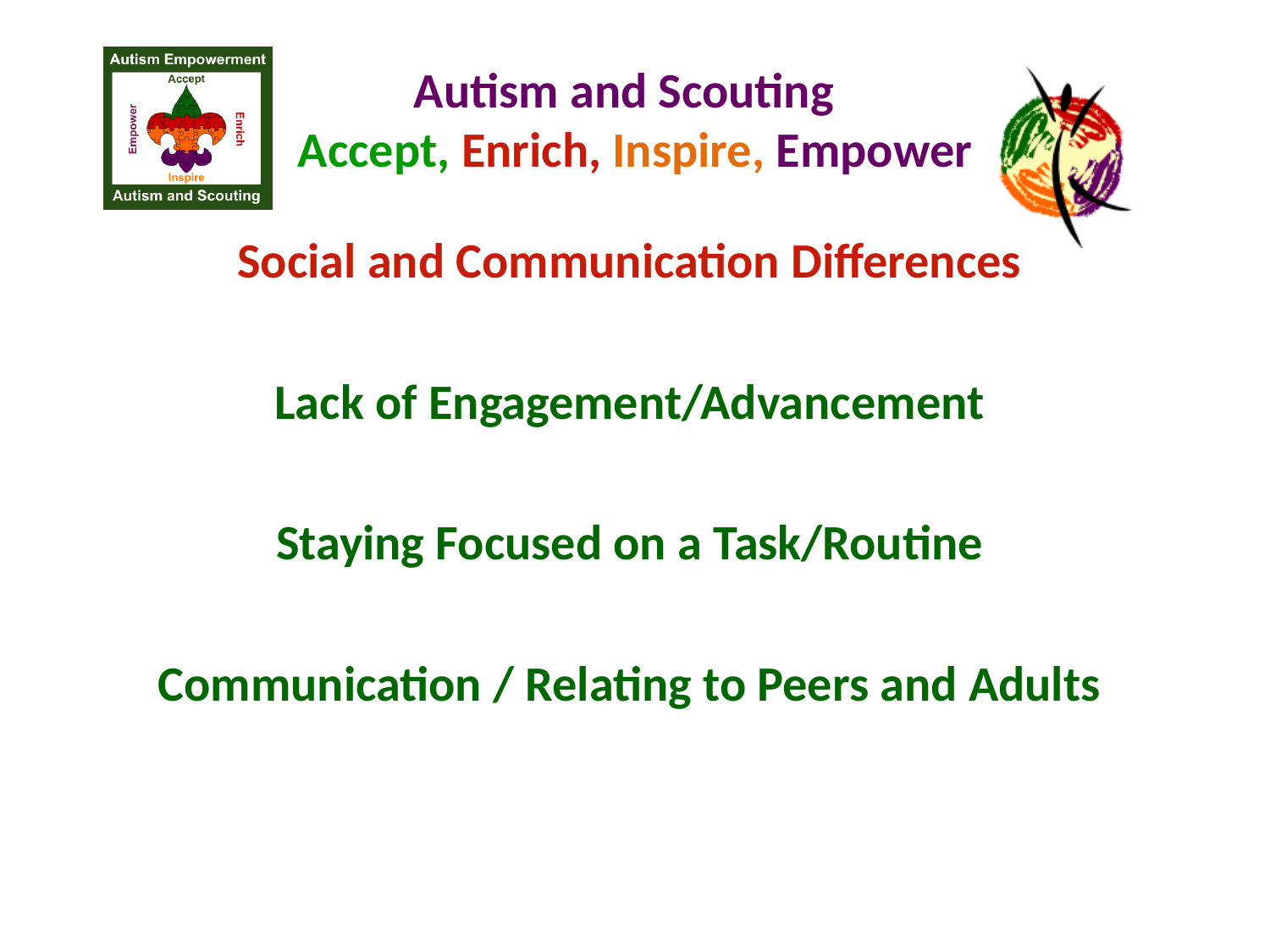

# Autism and Scouting Accept, Enrich, Inspire, Empower

Social and Communication Differences

Lack of Engagement/Advancement

Staying Focused on a Task/Routine

Communication / Relating to Peers and Adults